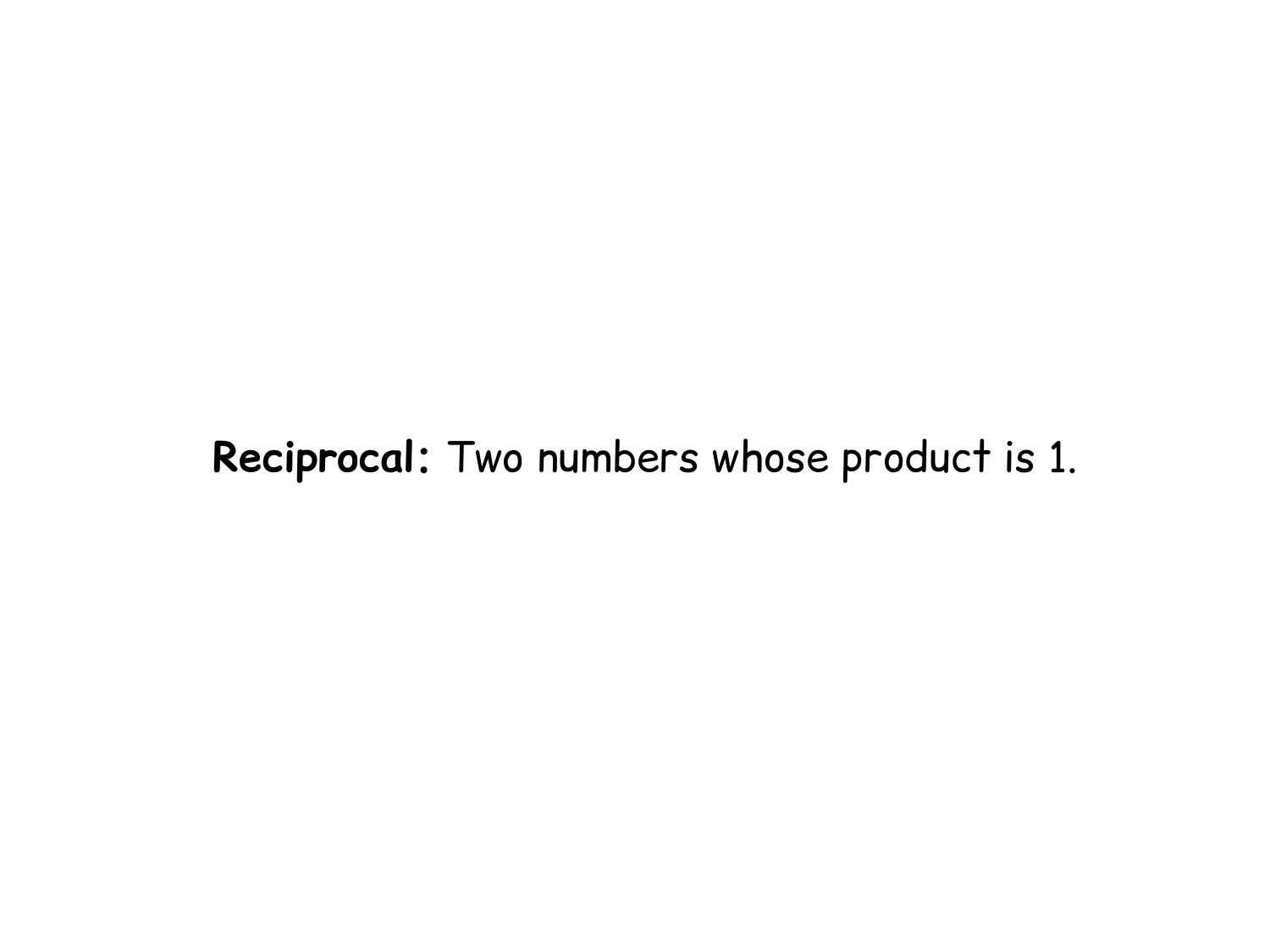

# Reciprocal: Two numbers whose product is 1.